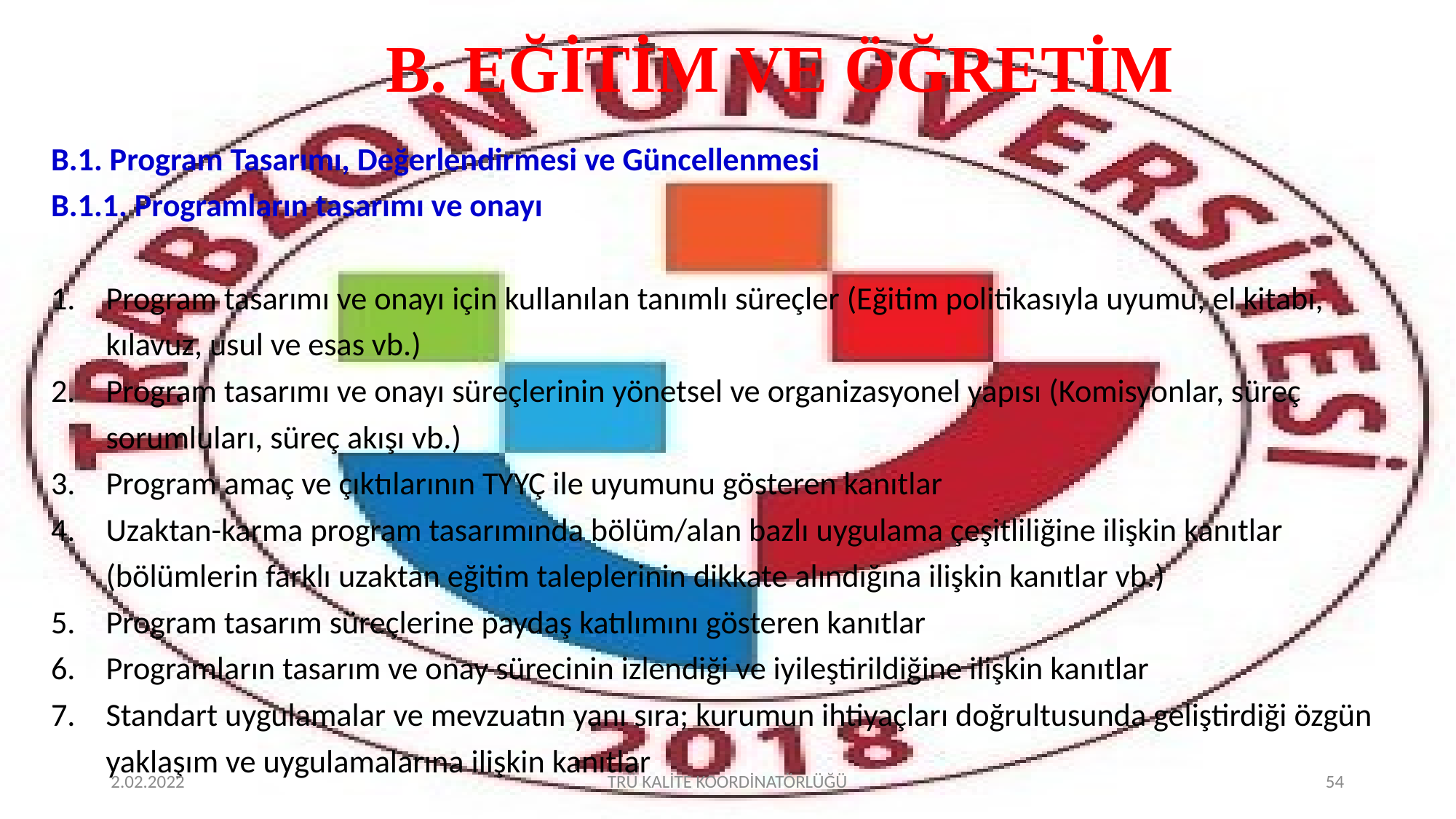

# B. EĞİTİM VE ÖĞRETİM
B.1. Program Tasarımı, Değerlendirmesi ve Güncellenmesi
B.1.1. Programların tasarımı ve onayı

Program tasarımı ve onayı için kullanılan tanımlı süreçler (Eğitim politikasıyla uyumu, el kitabı, kılavuz, usul ve esas vb.)
Program tasarımı ve onayı süreçlerinin yönetsel ve organizasyonel yapısı (Komisyonlar, süreç sorumluları, süreç akışı vb.)
Program amaç ve çıktılarının TYYÇ ile uyumunu gösteren kanıtlar
Uzaktan-karma program tasarımında bölüm/alan bazlı uygulama çeşitliliğine ilişkin kanıtlar (bölümlerin farklı uzaktan eğitim taleplerinin dikkate alındığına ilişkin kanıtlar vb.)
Program tasarım süreçlerine paydaş katılımını gösteren kanıtlar
Programların tasarım ve onay sürecinin izlendiği ve iyileştirildiğine ilişkin kanıtlar
Standart uygulamalar ve mevzuatın yanı sıra; kurumun ihtiyaçları doğrultusunda geliştirdiği özgün yaklaşım ve uygulamalarına ilişkin kanıtlar
2.02.2022
TRÜ KALİTE KOORDİNATÖRLÜĞÜ
54